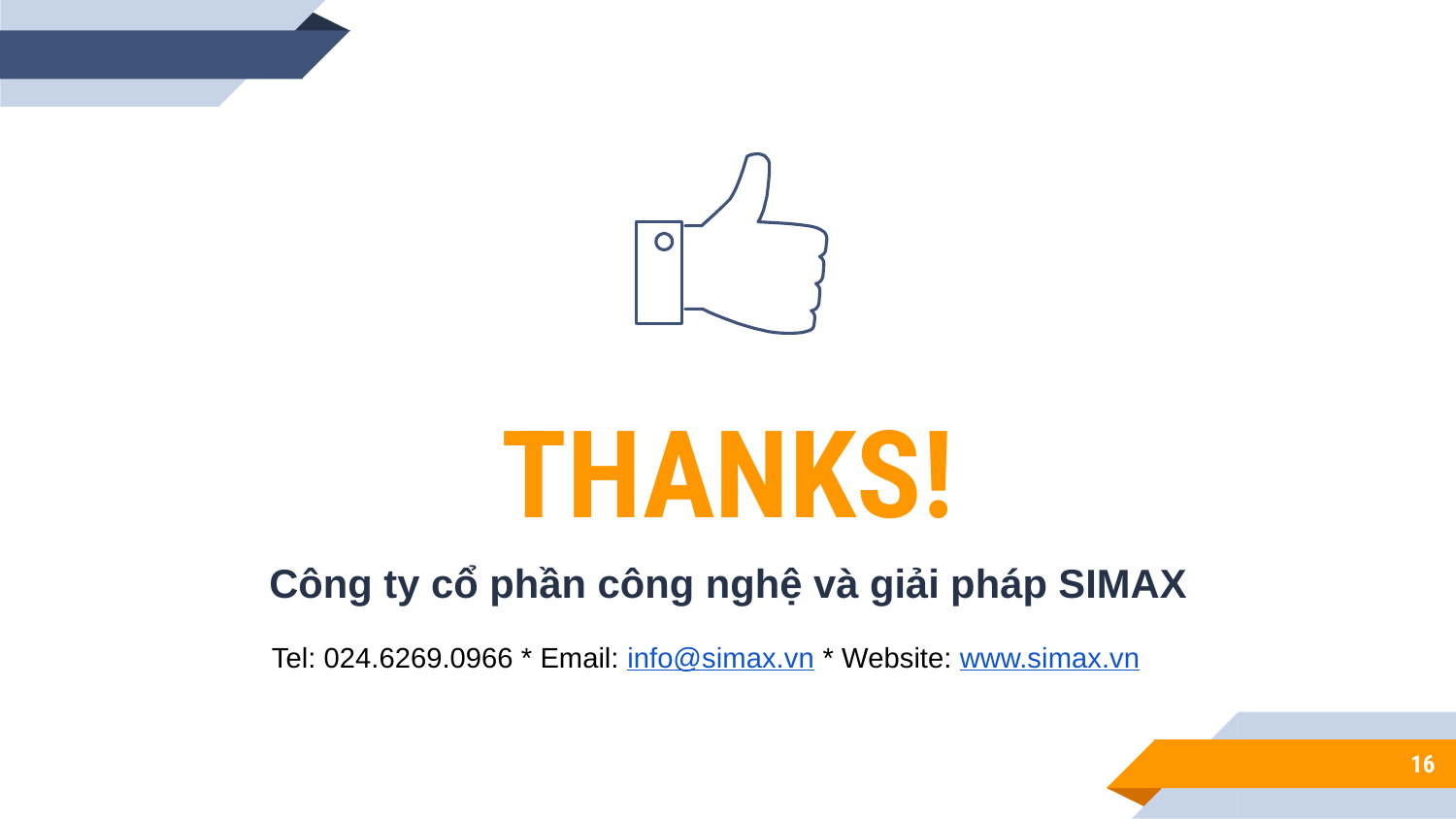

THANKS!
Công ty cổ phần công nghệ và giải pháp SIMAX

Tel: 024.6269.0966 * Email: info@simax.vn * Website: www.simax.vn

16